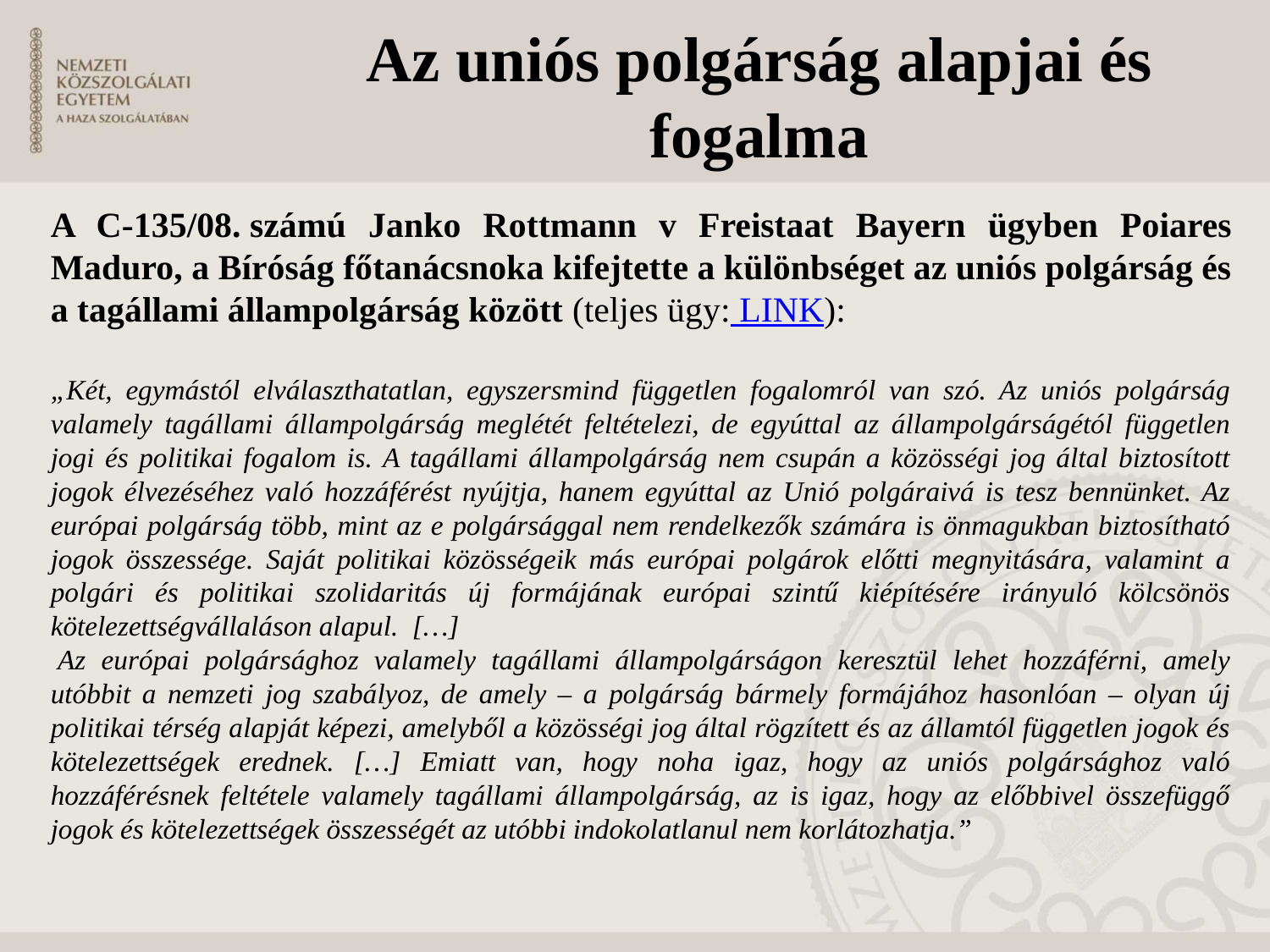

Az uniós polgárság alapjai és fogalma
A C-135/08. számú Janko Rottmann v Freistaat Bayern ügyben Poiares Maduro, a Bíróság főtanácsnoka kifejtette a különbséget az uniós polgárság és a tagállami állampolgárság között (teljes ügy: LINK):

„Két, egymástól elválaszthatatlan, egyszersmind független fogalomról van szó. Az uniós polgárság valamely tagállami állampolgárság meglétét feltételezi, de egyúttal az állampolgárságétól független jogi és politikai fogalom is. A tagállami állampolgárság nem csupán a közösségi jog által biztosított jogok élvezéséhez való hozzáférést nyújtja, hanem egyúttal az Unió polgáraivá is tesz bennünket. Az európai polgárság több, mint az e polgársággal nem rendelkezők számára is önmagukban biztosítható jogok összessége. Saját politikai közösségeik más európai polgárok előtti megnyitására, valamint a polgári és politikai szolidaritás új formájának európai szintű kiépítésére irányuló kölcsönös kötelezettségvállaláson alapul.  […]
 Az európai polgársághoz valamely tagállami állampolgárságon keresztül lehet hozzáférni, amely utóbbit a nemzeti jog szabályoz, de amely – a polgárság bármely formájához hasonlóan – olyan új politikai térség alapját képezi, amelyből a közösségi jog által rögzített és az államtól független jogok és kötelezettségek erednek. […] Emiatt van, hogy noha igaz, hogy az uniós polgársághoz való hozzáférésnek feltétele valamely tagállami állampolgárság, az is igaz, hogy az előbbivel összefüggő jogok és kötelezettségek összességét az utóbbi indokolatlanul nem korlátozhatja.”